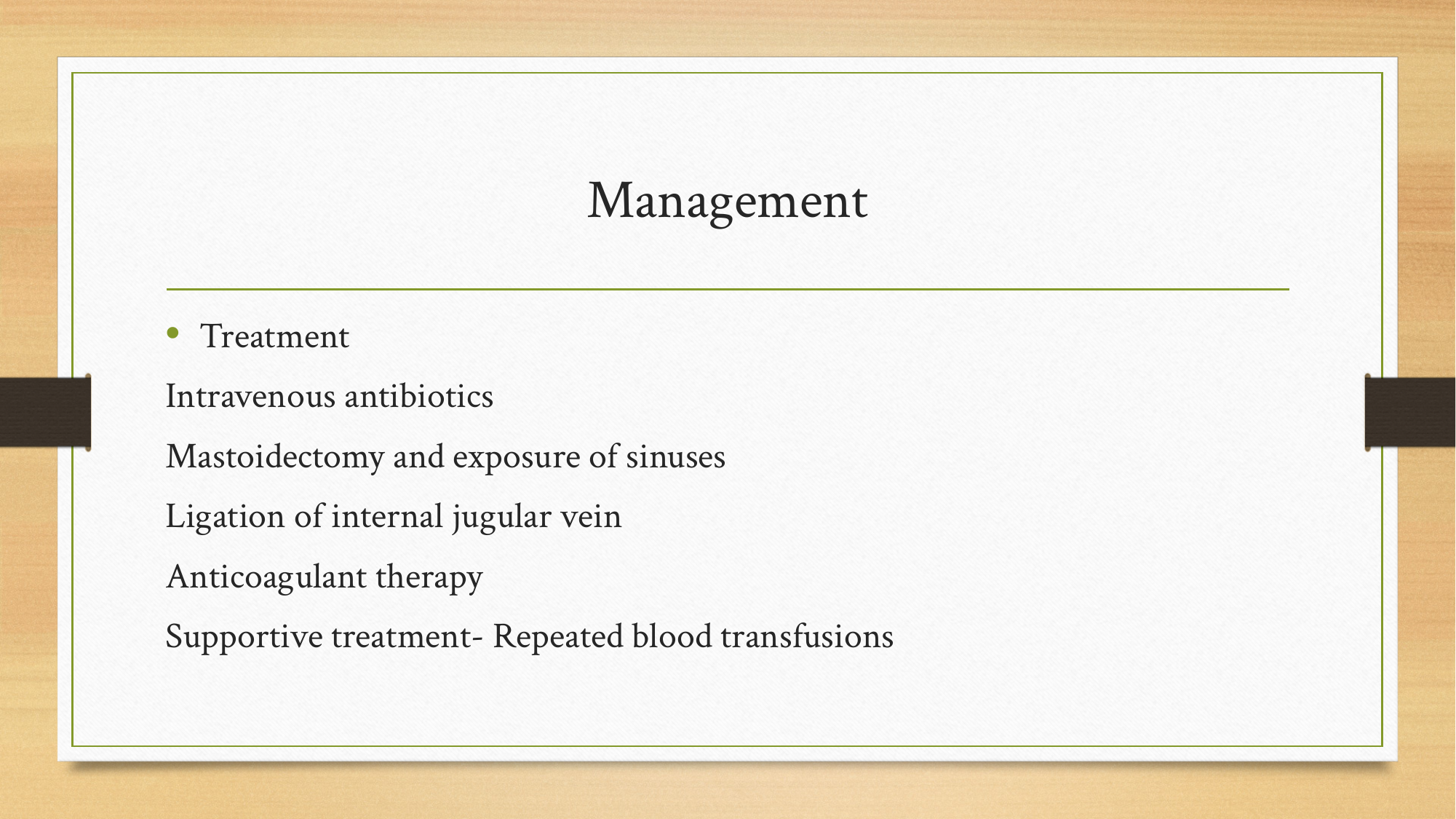

# Management
Treatment
Intravenous antibiotics
Mastoidectomy and exposure of sinuses
Ligation of internal jugular vein
Anticoagulant therapy
Supportive treatment- Repeated blood transfusions